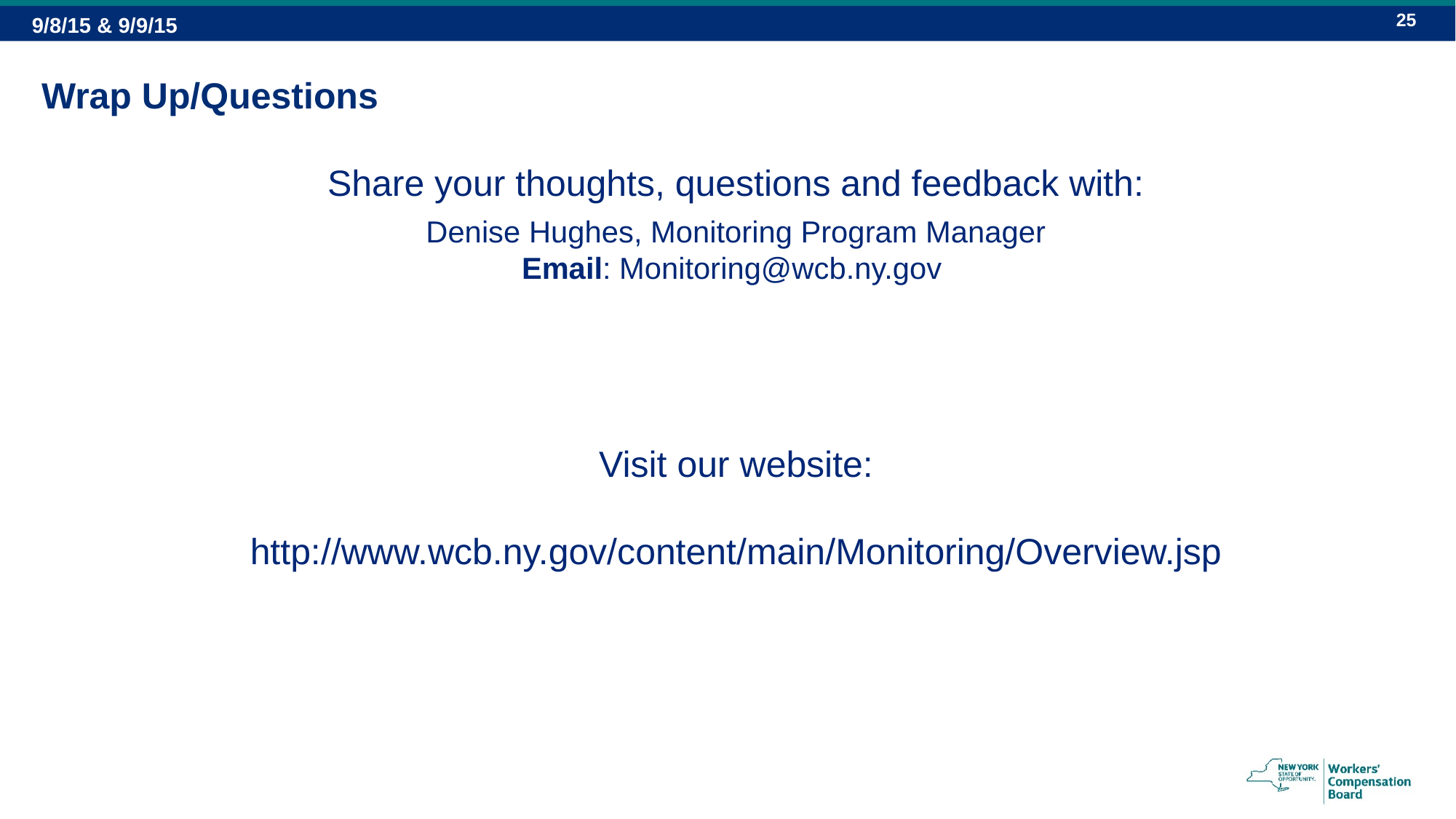

9/8/15 & 9/9/15
Wrap Up/Questions
Share your thoughts, questions and feedback with:

Denise Hughes, Monitoring Program Manager
Email: Monitoring@wcb.ny.gov
Visit our website:
http://www.wcb.ny.gov/content/main/Monitoring/Overview.jsp